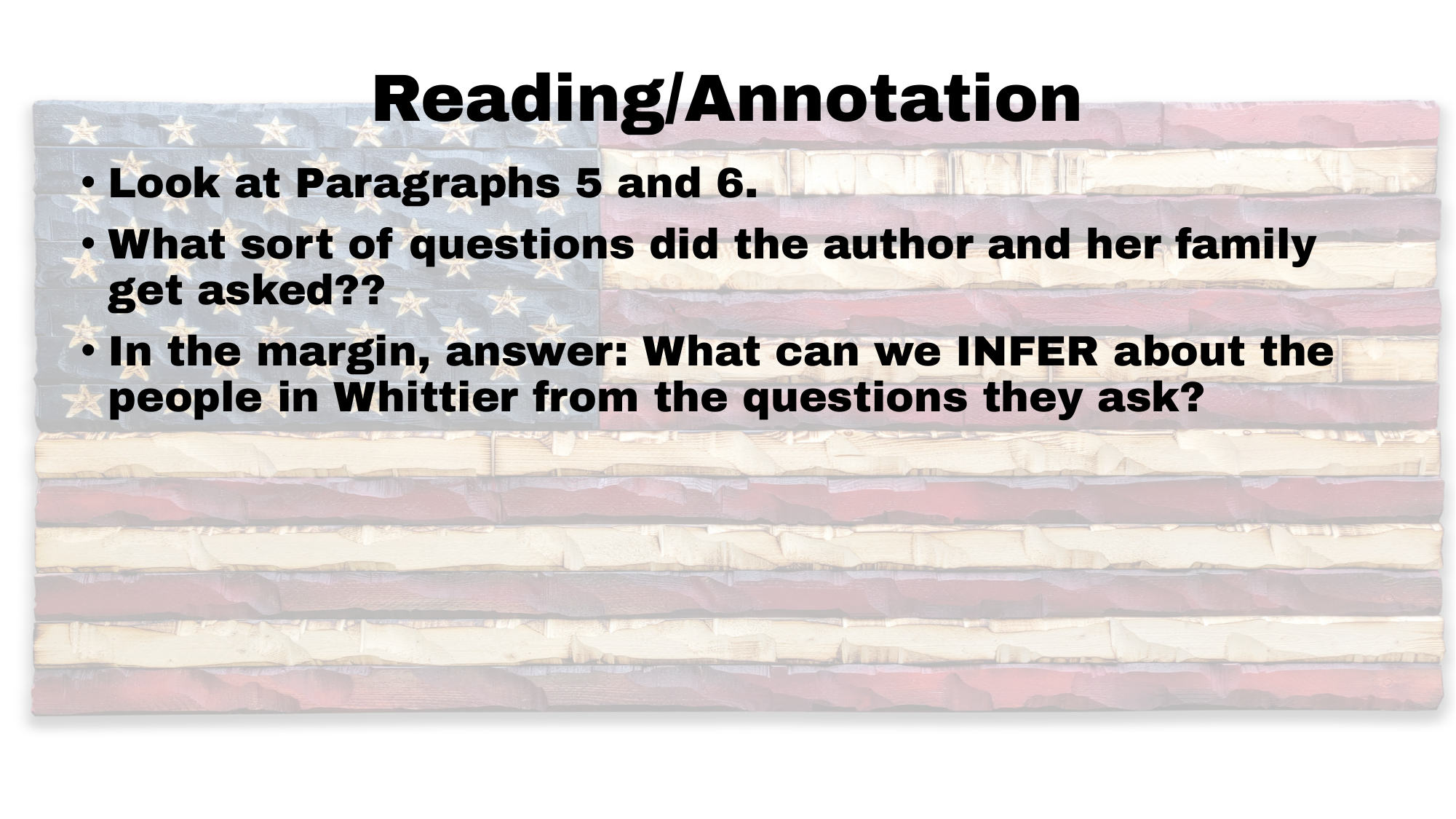

# Reading/Annotation
Look at Paragraphs 5 and 6.
What sort of questions did the author and her family get asked??
In the margin, answer: What can we INFER about the people in Whittier from the questions they ask?